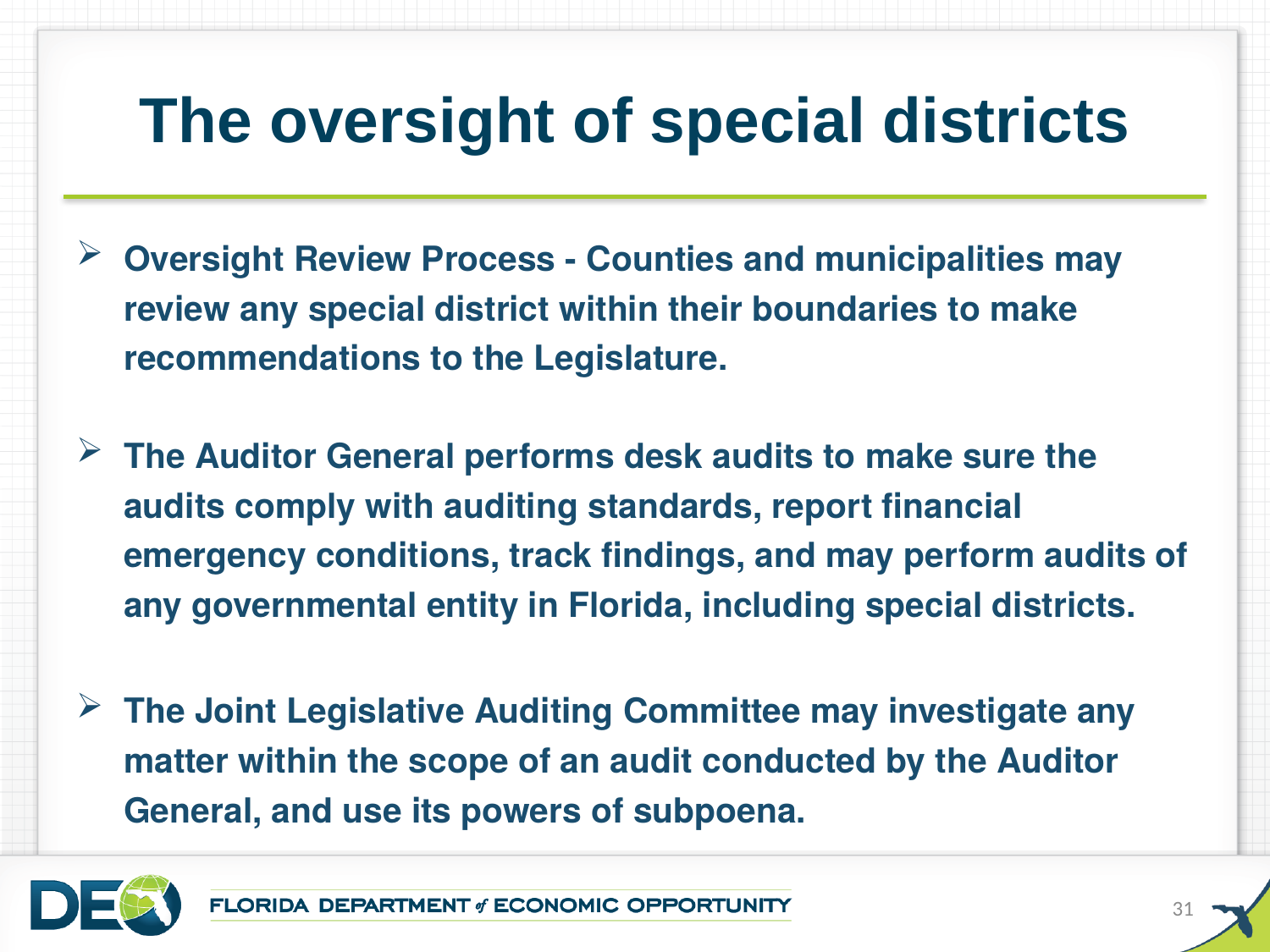

# The oversight of special districts
Oversight Review Process - Counties and municipalities may review any special district within their boundaries to make recommendations to the Legislature.
The Auditor General performs desk audits to make sure the audits comply with auditing standards, report financial emergency conditions, track findings, and may perform audits of any governmental entity in Florida, including special districts.
The Joint Legislative Auditing Committee may investigate any matter within the scope of an audit conducted by the Auditor General, and use its powers of subpoena.

31